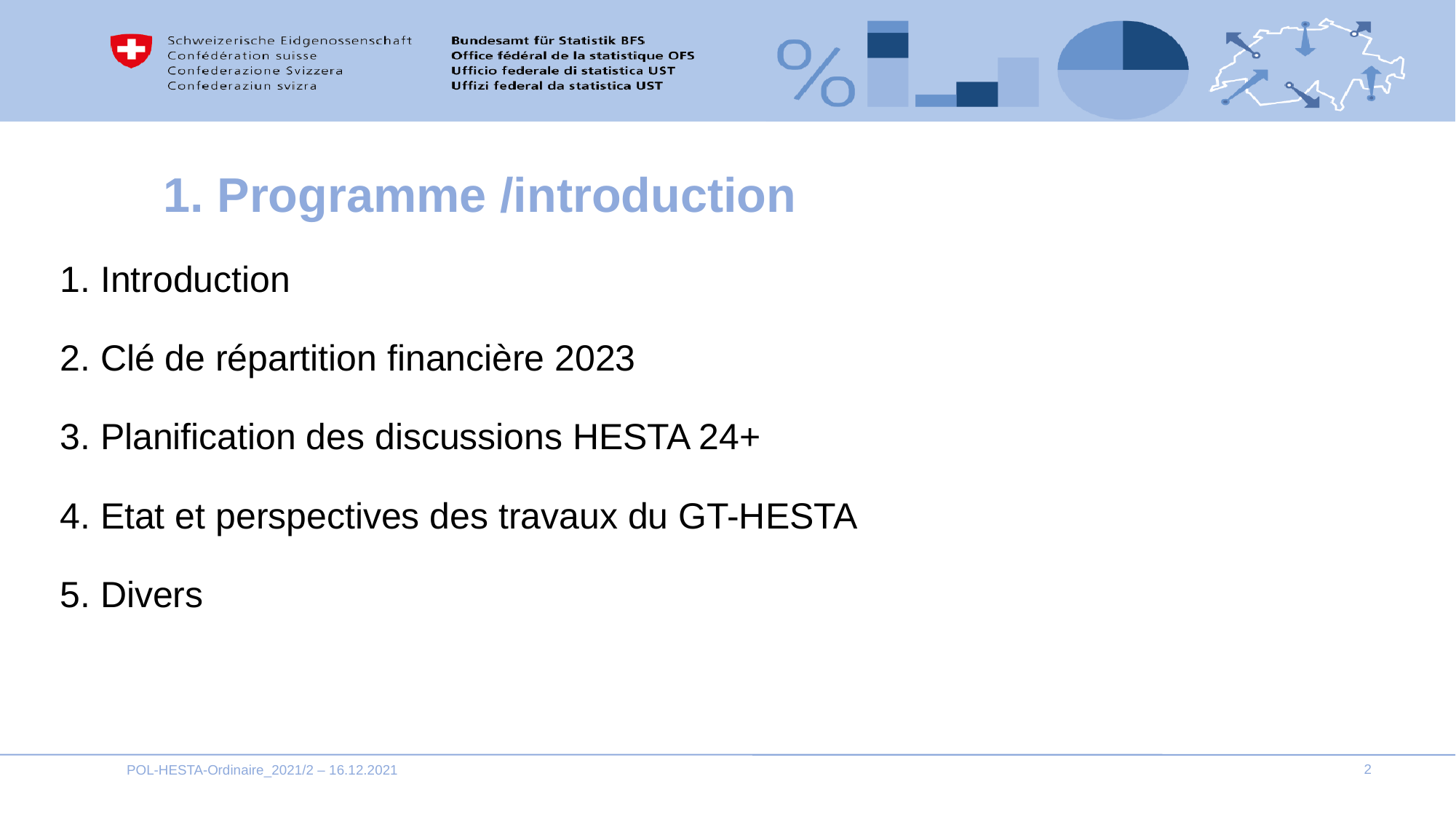

1. Programme /introduction
1. Introduction

2. Clé de répartition financière 2023

3. Planification des discussions HESTA 24+

4. Etat et perspectives des travaux du GT-HESTA

5. Divers